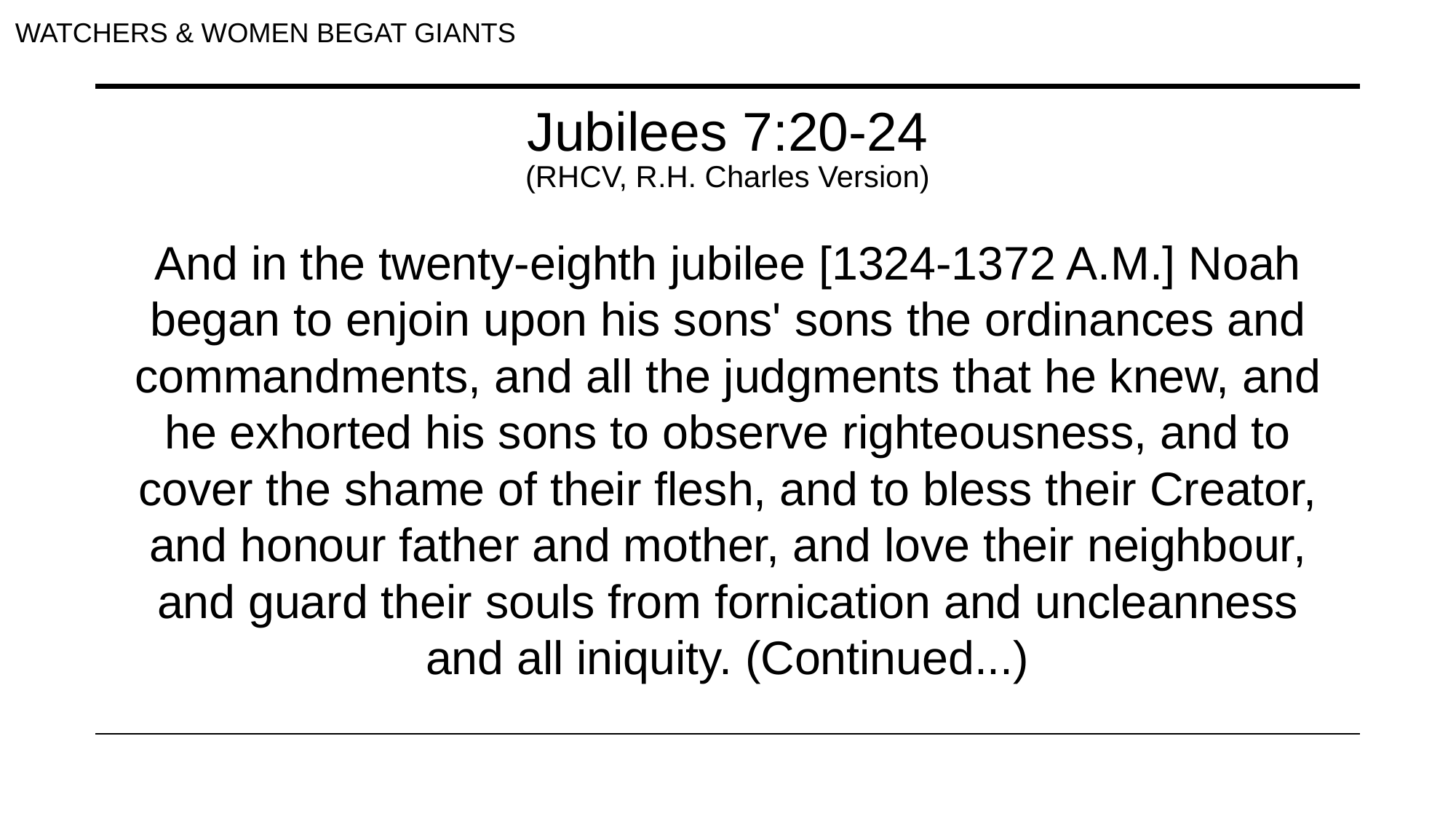

WATCHERS & WOMEN BEGAT GIANTS
Jubilees 7:20-24
(RHCV, R.H. Charles Version)
And in the twenty-eighth jubilee [1324-1372 A.M.] Noah began to enjoin upon his sons' sons the ordinances and commandments, and all the judgments that he knew, and he exhorted his sons to observe righteousness, and to cover the shame of their flesh, and to bless their Creator, and honour father and mother, and love their neighbour, and guard their souls from fornication and uncleanness and all iniquity. (Continued...)